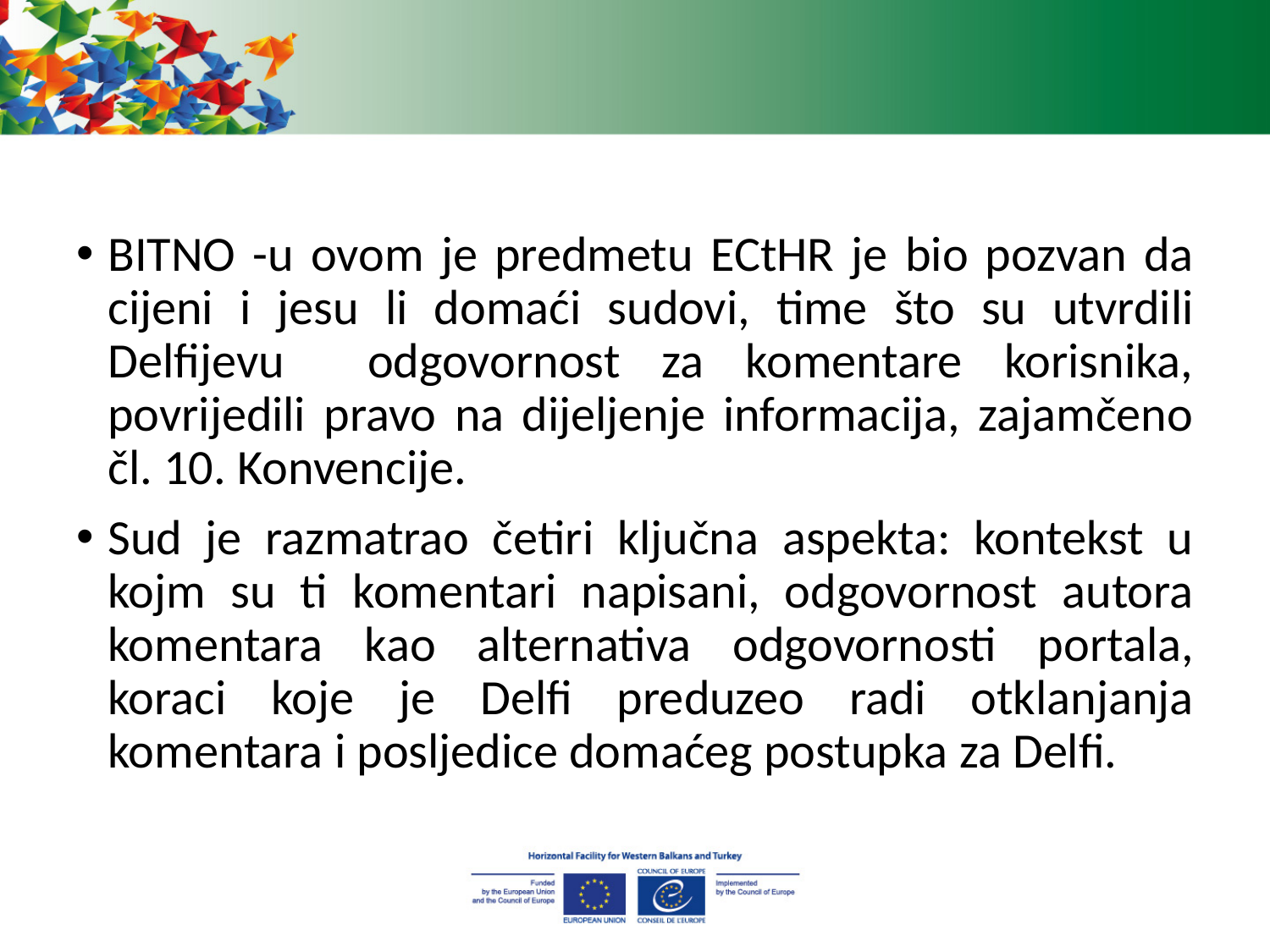

BITNO -u ovom je predmetu ECtHR je bio pozvan da cijeni i jesu li domaći sudovi, time što su utvrdili Delfijevu  odgovornost za komentare korisnika, povrijedili pravo na dijeljenje informacija, zajamčeno čl. 10. Konvencije.
Sud je razmatrao četiri ključna aspekta: kontekst u kojm su ti komentari napisani, odgovornost autora komentara kao alternativa odgovornosti portala, koraci koje je Delfi preduzeo radi otklanjanja komentara i posljedice domaćeg postupka za Delfi.